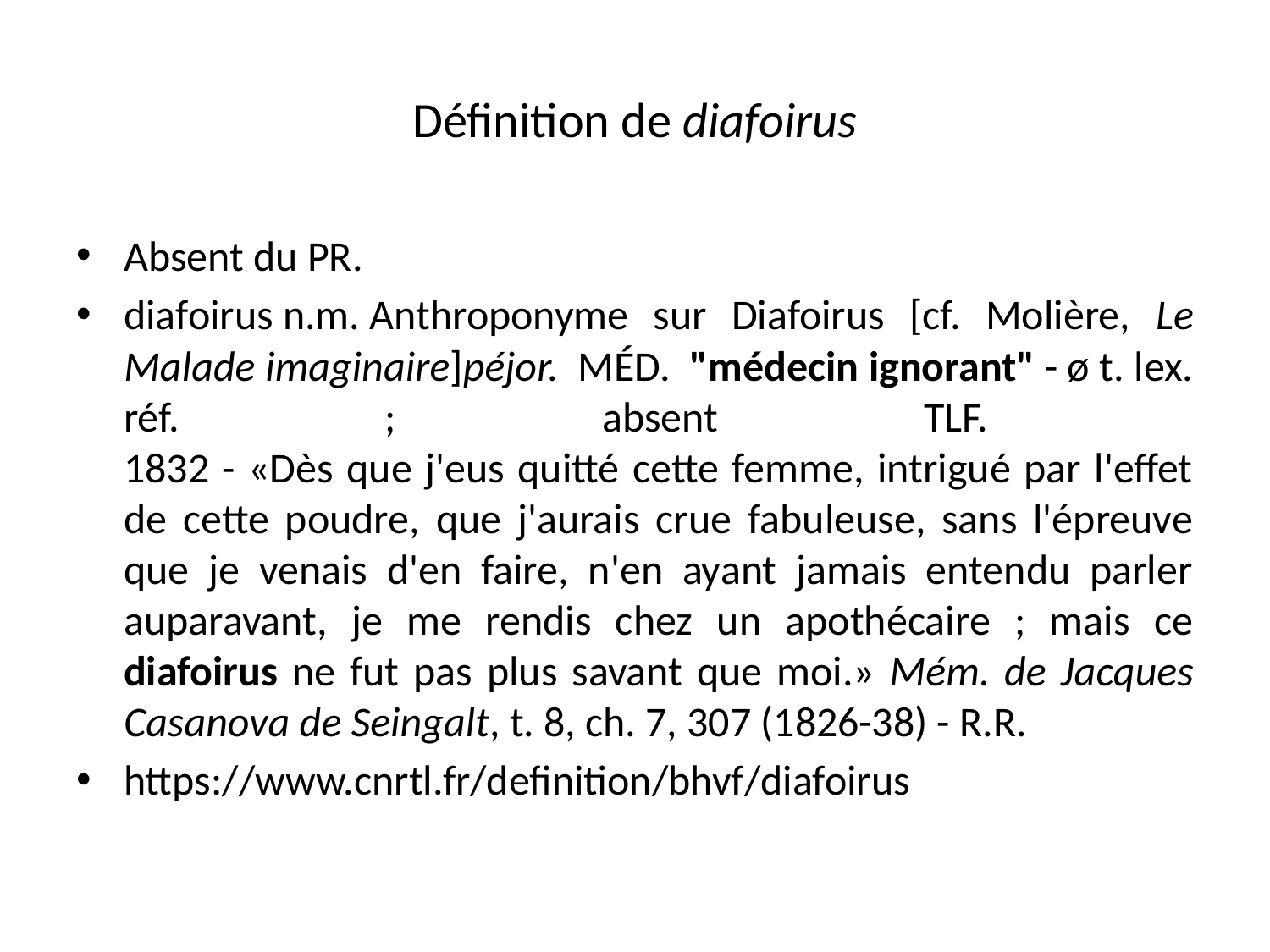

# Définition de diafoirus
Absent du PR.
diafoirus n.m. Anthroponyme sur Diafoirus [cf. Molière, Le Malade imaginaire]péjor.  MÉD.  "médecin ignorant" - ø t. lex. réf. ; absent TLF.
1832 - «Dès que j'eus quitté cette femme, intrigué par l'effet de cette poudre, que j'aurais crue fabuleuse, sans l'épreuve que je venais d'en faire, n'en ayant jamais entendu parler auparavant, je me rendis chez un apothécaire ; mais ce diafoirus ne fut pas plus savant que moi.» Mém. de Jacques Casanova de Seingalt, t. 8, ch. 7, 307 (1826-38) - R.R.
https://www.cnrtl.fr/definition/bhvf/diafoirus